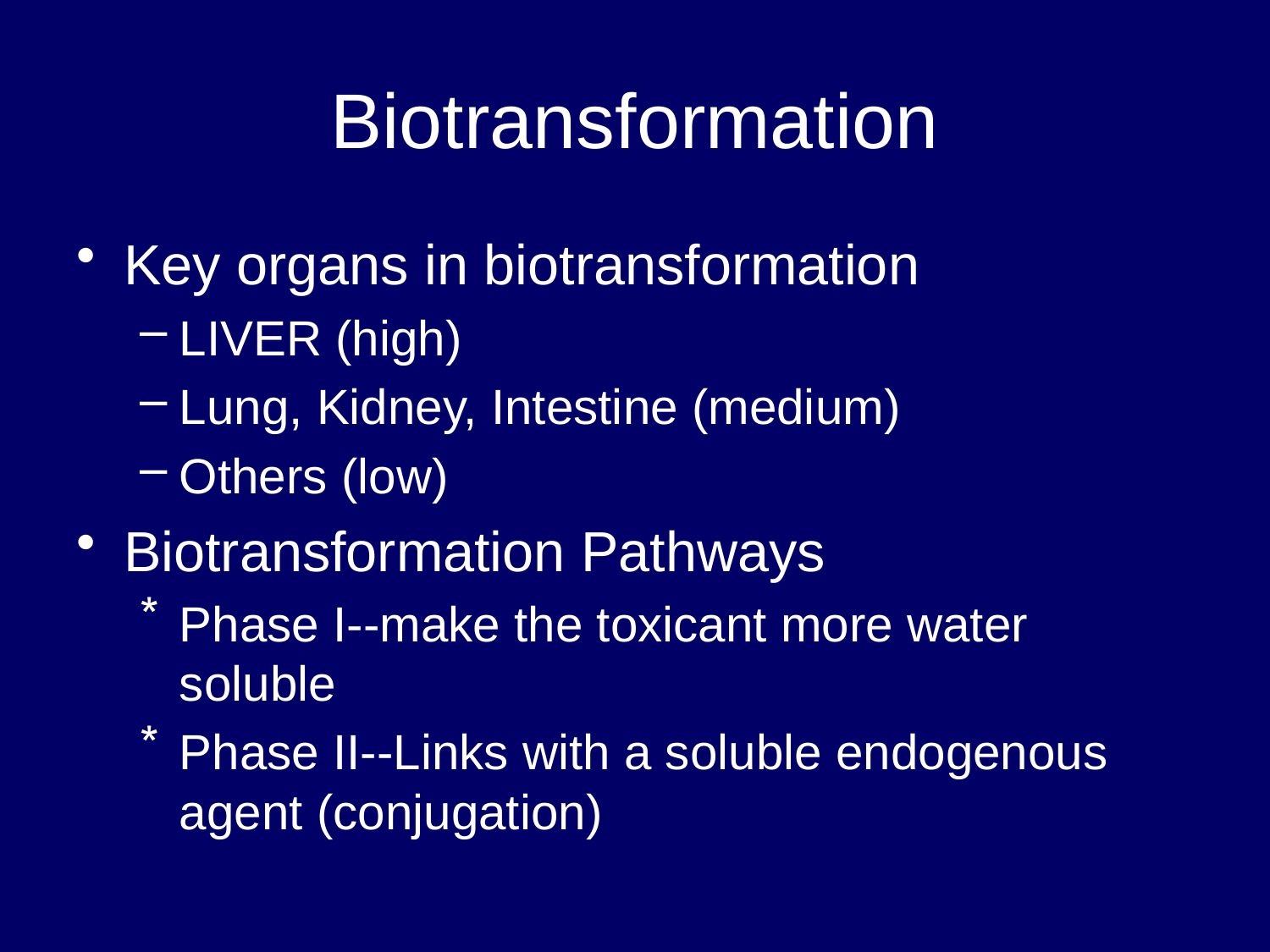

# Biotransformation
Key organs in biotransformation
LIVER (high)
Lung, Kidney, Intestine (medium)
Others (low)
Biotransformation Pathways
Phase I--make the toxicant more water soluble
Phase II--Links with a soluble endogenous agent (conjugation)